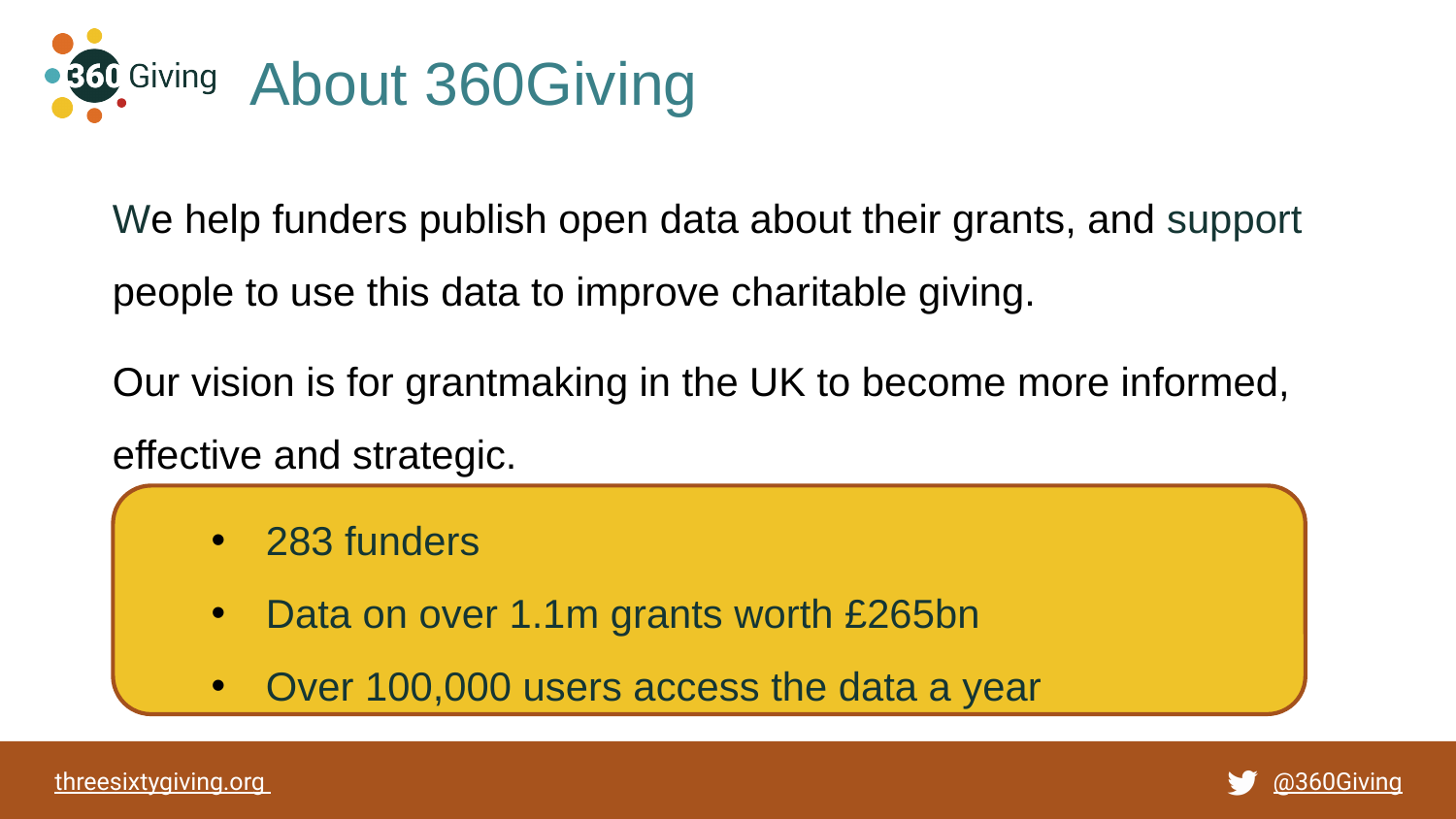

# About 360Giving
We help funders publish open data about their grants, and support people to use this data to improve charitable giving.
Our vision is for grantmaking in the UK to become more informed, effective and strategic.

283 funders
Data on over 1.1m grants worth £265bn
Over 100,000 users access the data a year